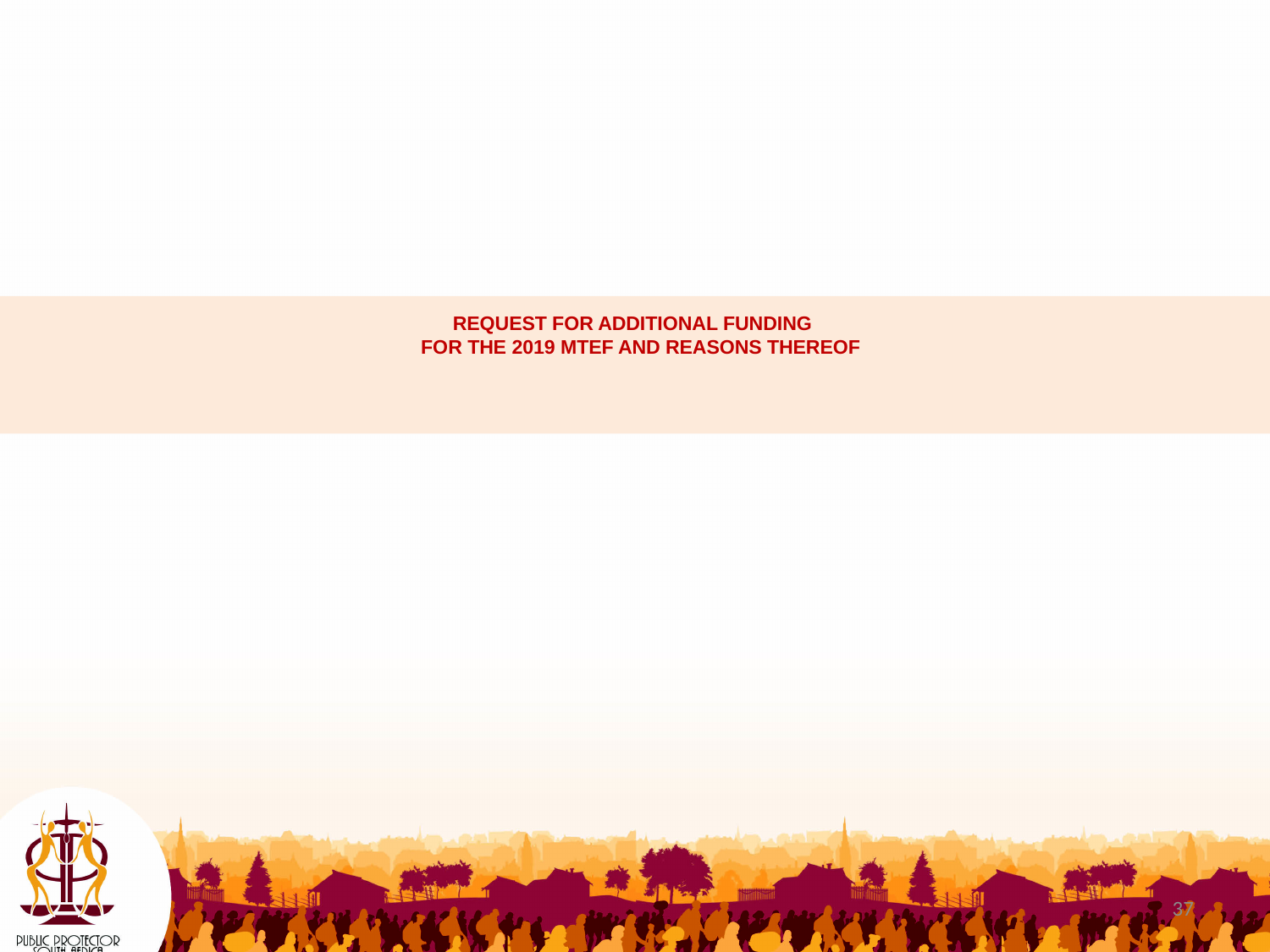

REQUEST FOR ADDITIONAL FUNDING
  FOR THE 2019 MTEF AND REASONS THEREOF
37